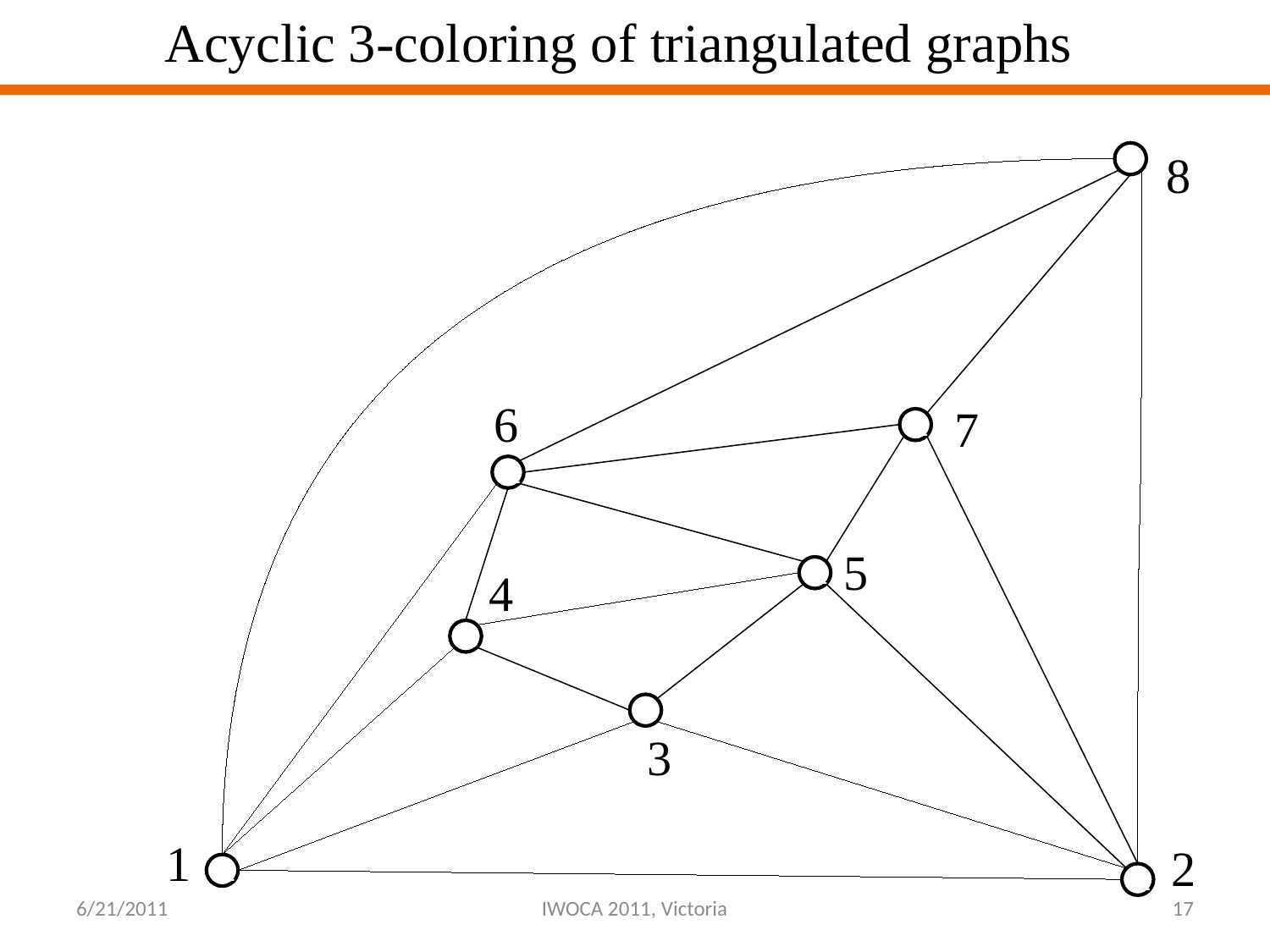

Acyclic 3-coloring of triangulated graphs

3
1
1
1
3
3
1
2
8
6
7
5
4
3
1
2
6/21/2011
IWOCA 2011, Victoria
17